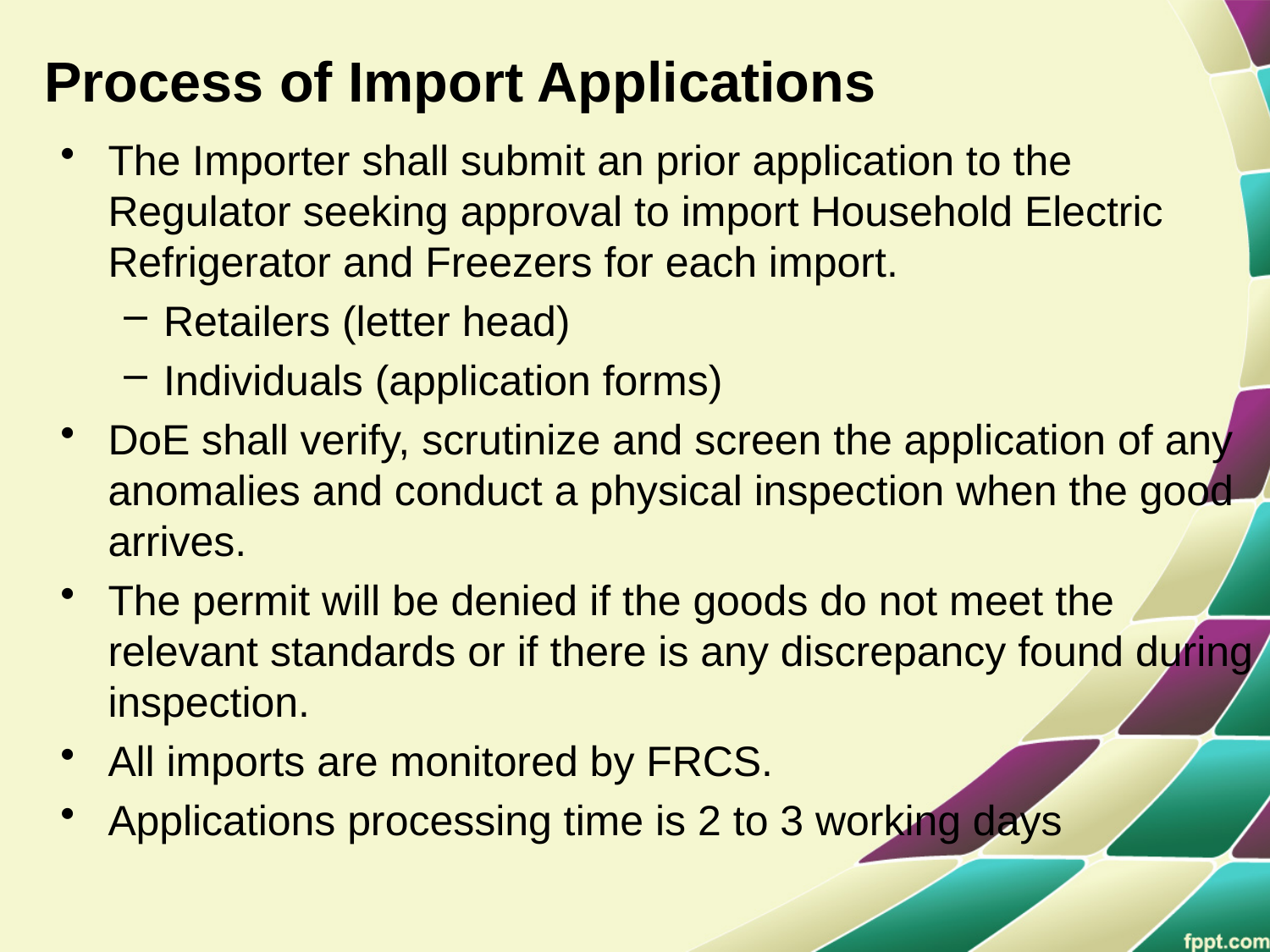

# Process of Import Applications
The Importer shall submit an prior application to the Regulator seeking approval to import Household Electric Refrigerator and Freezers for each import.
Retailers (letter head)
Individuals (application forms)
DoE shall verify, scrutinize and screen the application of any anomalies and conduct a physical inspection when the good arrives.
The permit will be denied if the goods do not meet the relevant standards or if there is any discrepancy found during inspection.
All imports are monitored by FRCS.
Applications processing time is 2 to 3 working days